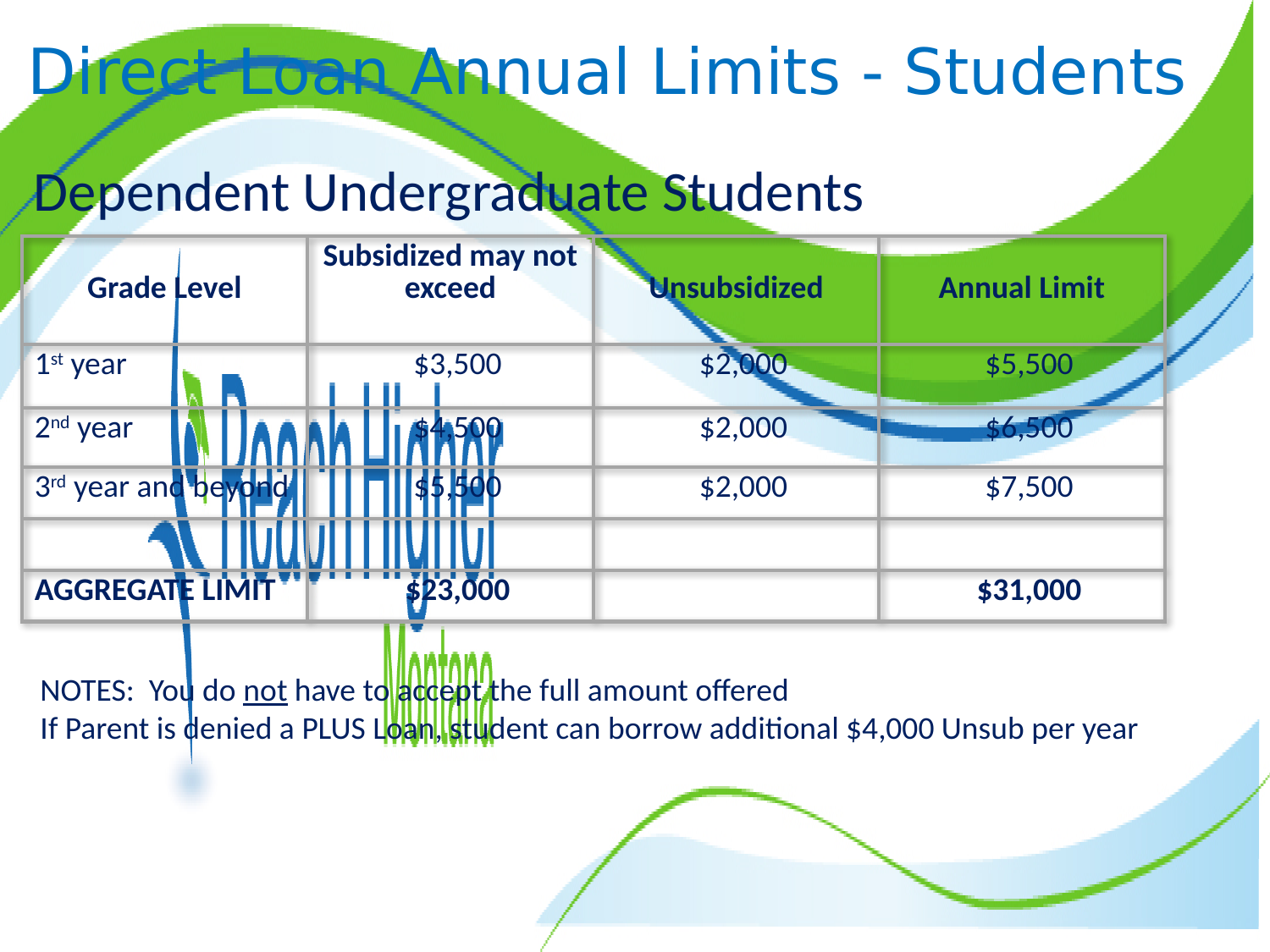

# Direct Loan Annual Limits - Students
Dependent Undergraduate Students
| Grade Level | Subsidized may not exceed | Unsubsidized | Annual Limit |
| --- | --- | --- | --- |
| 1st year | $3,500 | $2,000 | $5,500 |
| 2nd year | $4,500 | $2,000 | $6,500 |
| 3rd year and beyond | $5,500 | $2,000 | $7,500 |
|  |  |  |  |
| AGGREGATE LIMIT | $23,000 |  | $31,000 |
NOTES:  You do not have to accept the full amount offered
If Parent is denied a PLUS Loan, student can borrow additional $4,000 Unsub per year